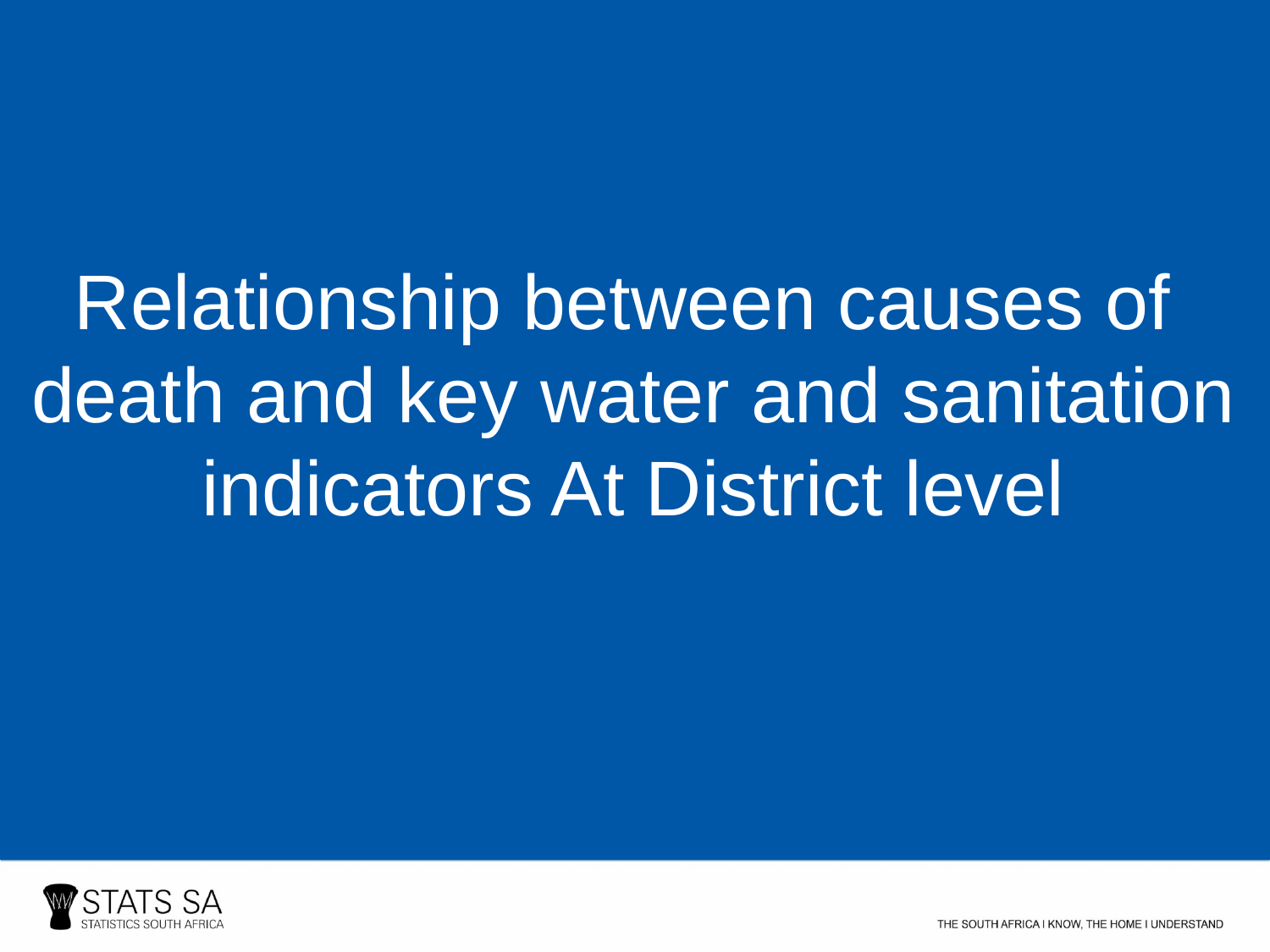

Relationship between causes of
death and key water and sanitation indicators At District level